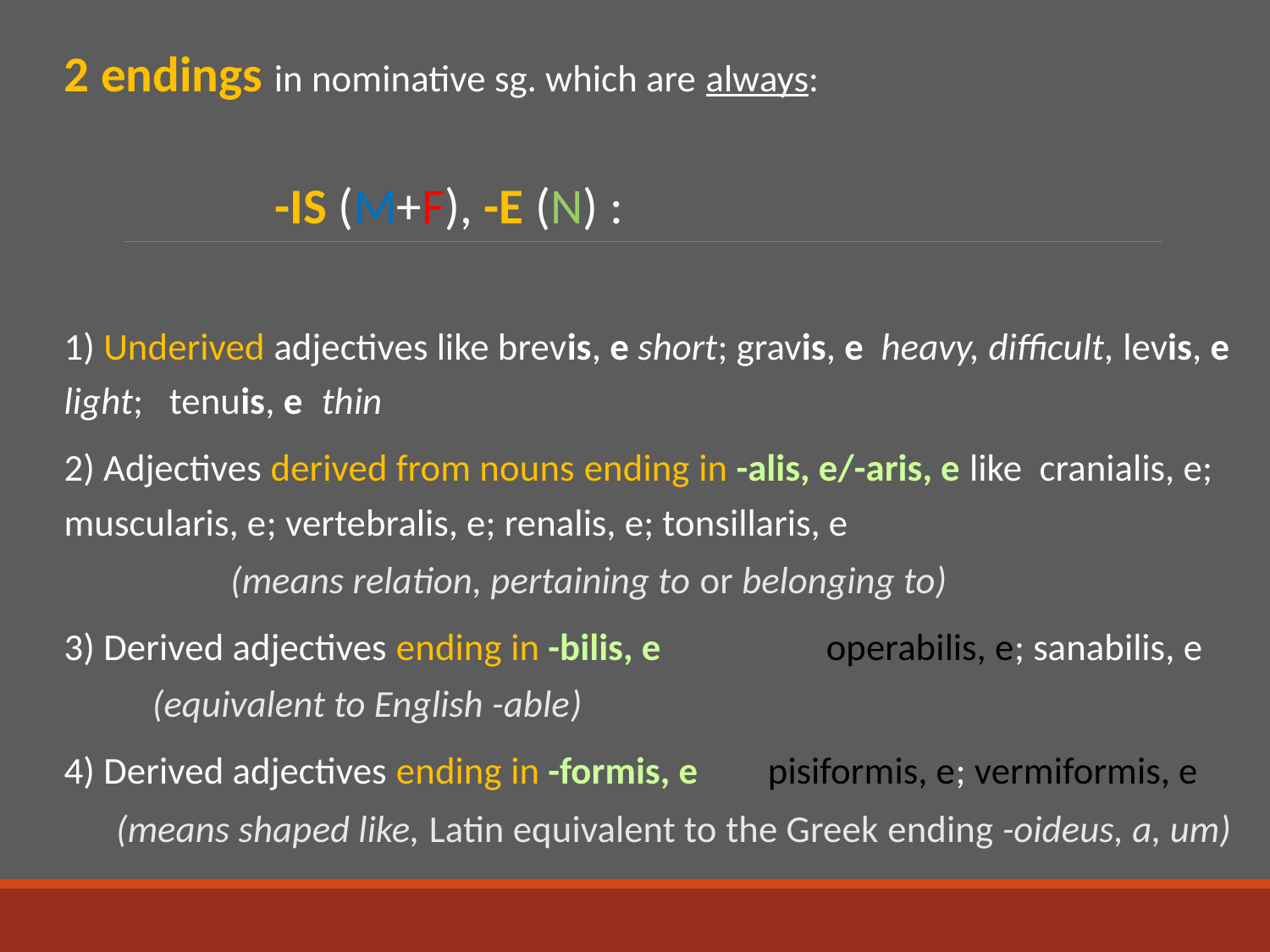

2 endings in nominative sg. which are always:

		             -IS (M+F), -E (N) :

1) Underived adjectives like brevis, e short; gravis, e  heavy, difficult, levis, e 	light;   tenuis, e 	 thin
2) Adjectives derived from nouns ending in -alis, e/-aris, e like  cranialis, e;	muscularis, e; vertebralis, e; renalis, e; tonsillaris, e
			            (means relation, pertaining to or belonging to)
3) Derived adjectives ending in -bilis, e                   operabilis, e; sanabilis, e
			   (equivalent to English -able)
4) Derived adjectives ending in -formis, e        pisiformis, e; vermiformis, e
      (means shaped like, Latin equivalent to the Greek ending -oideus, a, um)